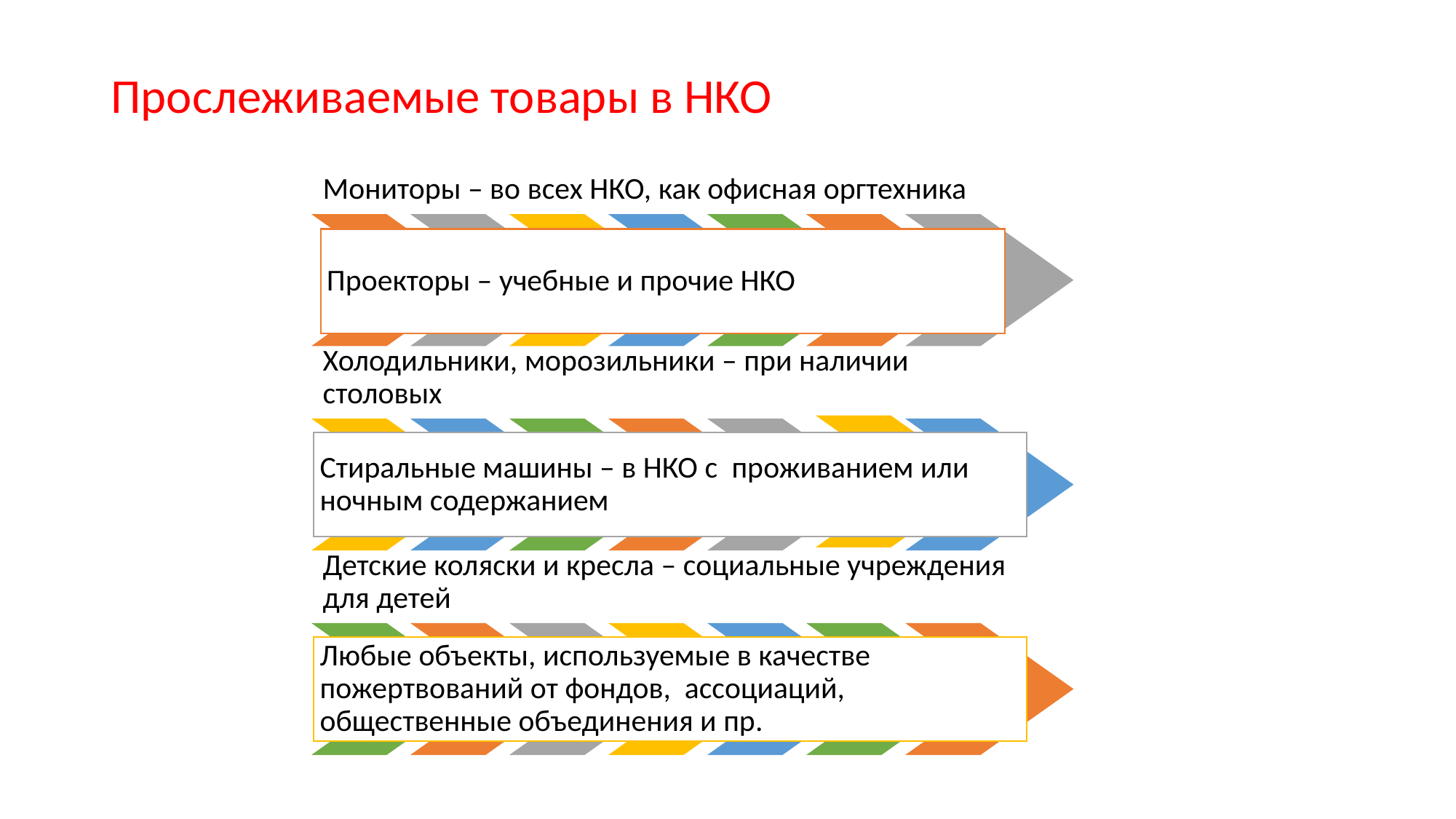

# Прослеживаемые товары в НКО
Мониторы – во всех НКО, как офисная оргтехника
Проекторы – учебные и прочие НКО
Холодильники, морозильники – при наличии столовых
Стиральные машины – в НКО с  проживанием или ночным содержанием
Детские коляски и кресла – социальные учреждения для детей
Любые объекты, используемые в качестве пожертвований от фондов,  ассоциаций, общественные объединения и пр.